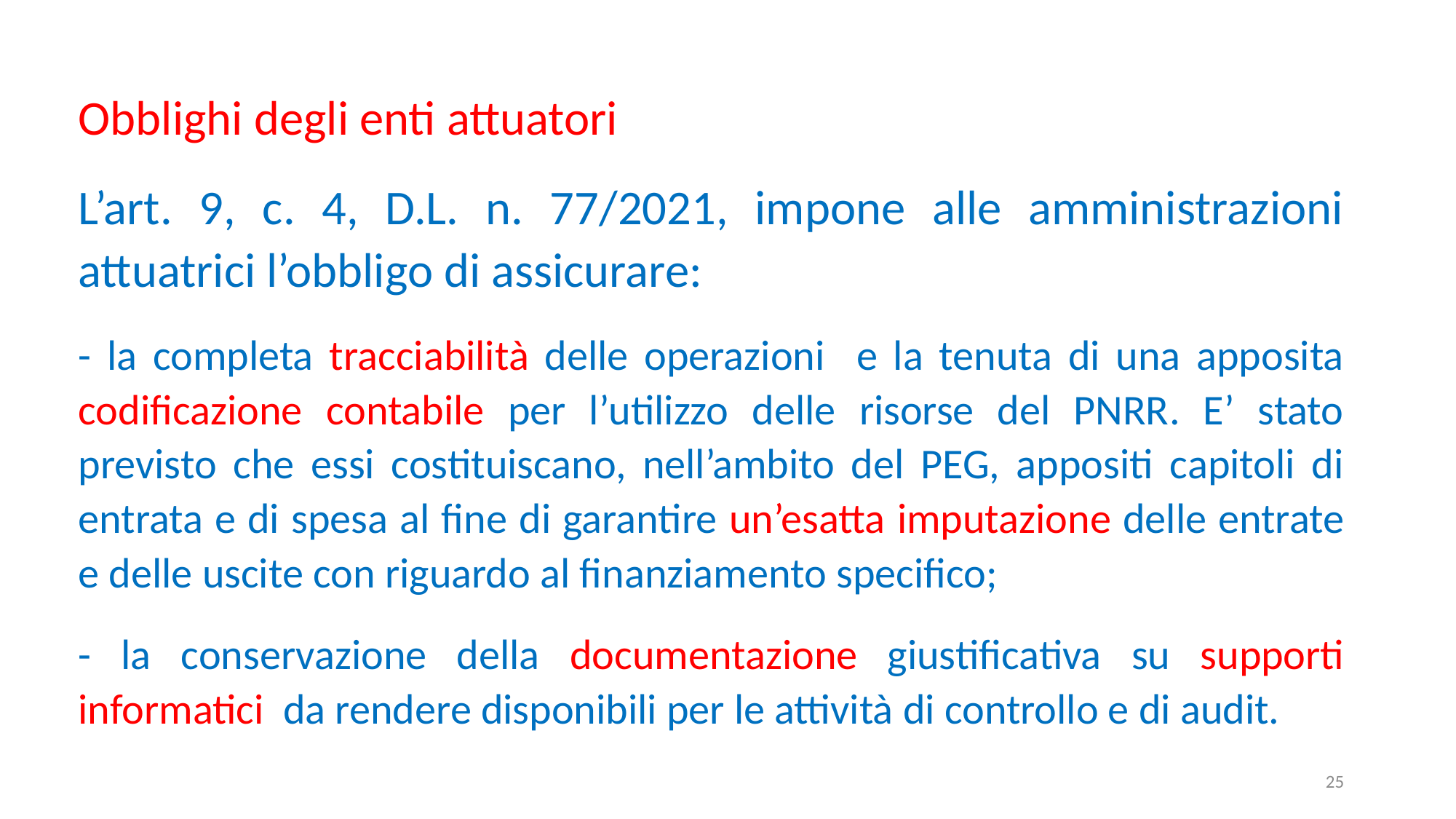

Obblighi degli enti attuatori
L’art. 9, c. 4, D.L. n. 77/2021, impone alle amministrazioni attuatrici l’obbligo di assicurare:
- la completa tracciabilità delle operazioni  e la tenuta di una apposita codificazione contabile per l’utilizzo delle risorse del PNRR. E’ stato previsto che essi costituiscano, nell’ambito del PEG, appositi capitoli di entrata e di spesa al fine di garantire un’esatta imputazione delle entrate e delle uscite con riguardo al finanziamento specifico;
- la conservazione della documentazione giustificativa su supporti informatici  da rendere disponibili per le attività di controllo e di audit.
25